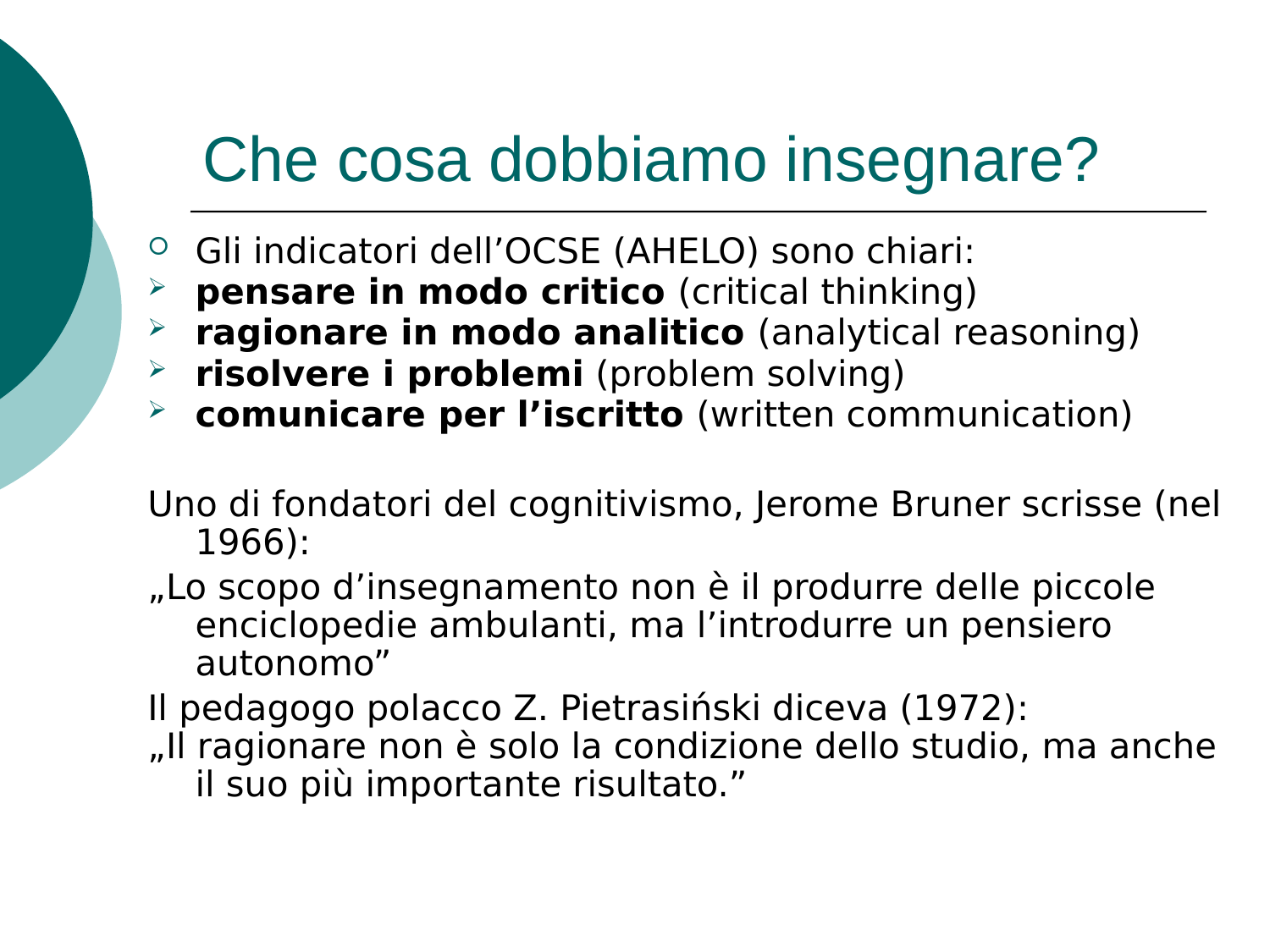

# Che cosa dobbiamo insegnare?
Gli indicatori dell’OCSE (AHELO) sono chiari:
pensare in modo critico (critical thinking)
ragionare in modo analitico (analytical reasoning)
risolvere i problemi (problem solving)
comunicare per l’iscritto (written communication)

Uno di fondatori del cognitivismo, Jerome Bruner scrisse (nel 1966):
„Lo scopo d’insegnamento non è il produrre delle piccole enciclopedie ambulanti, ma l’introdurre un pensiero autonomo”
Il pedagogo polacco Z. Pietrasiński diceva (1972):
„Il ragionare non è solo la condizione dello studio, ma anche  il suo più importante risultato.”